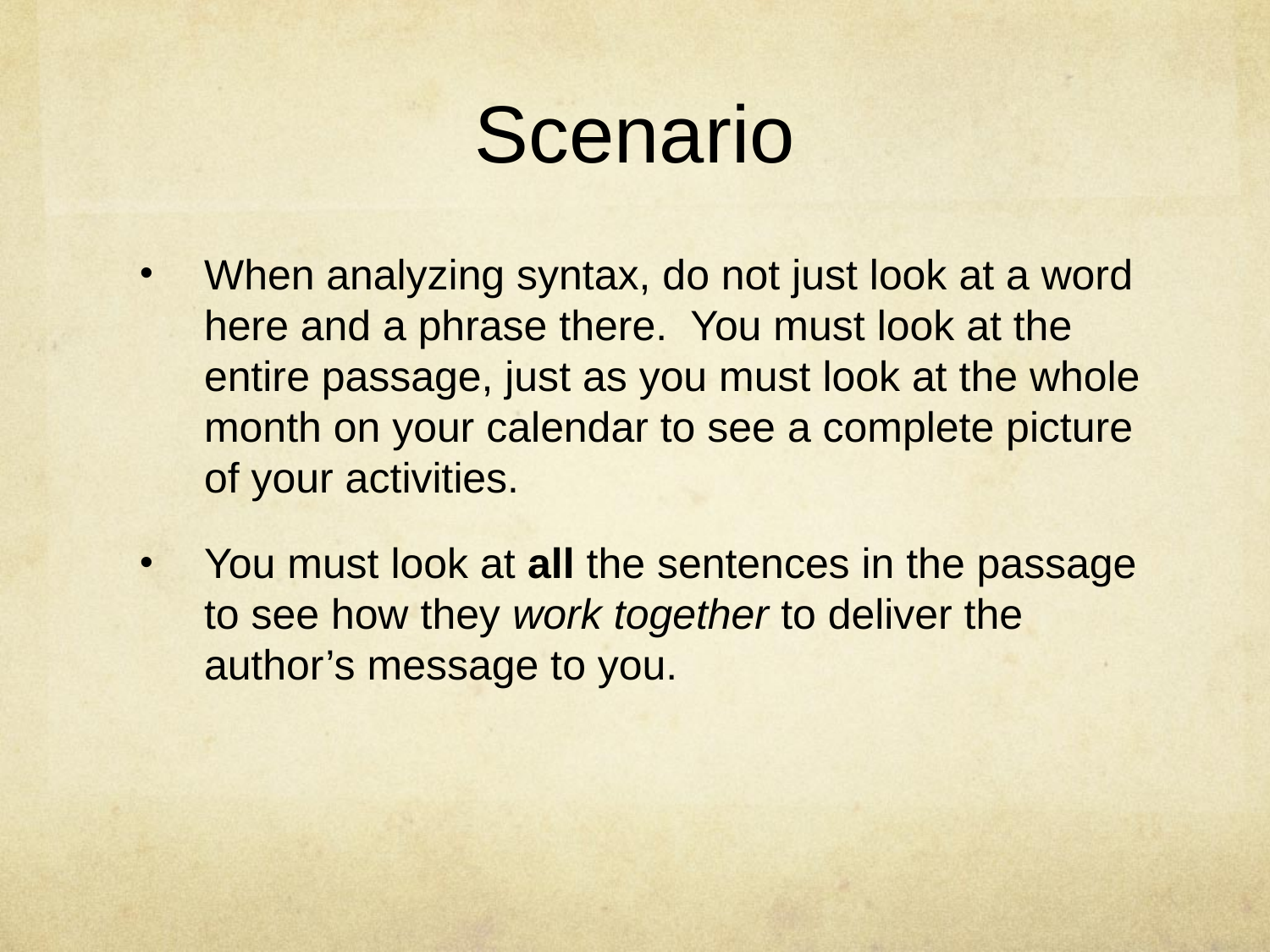

# Scenario
When analyzing syntax, do not just look at a word here and a phrase there.  You must look at the entire passage, just as you must look at the whole month on your calendar to see a complete picture of your activities.
You must look at all the sentences in the passage to see how they work together to deliver the author’s message to you.